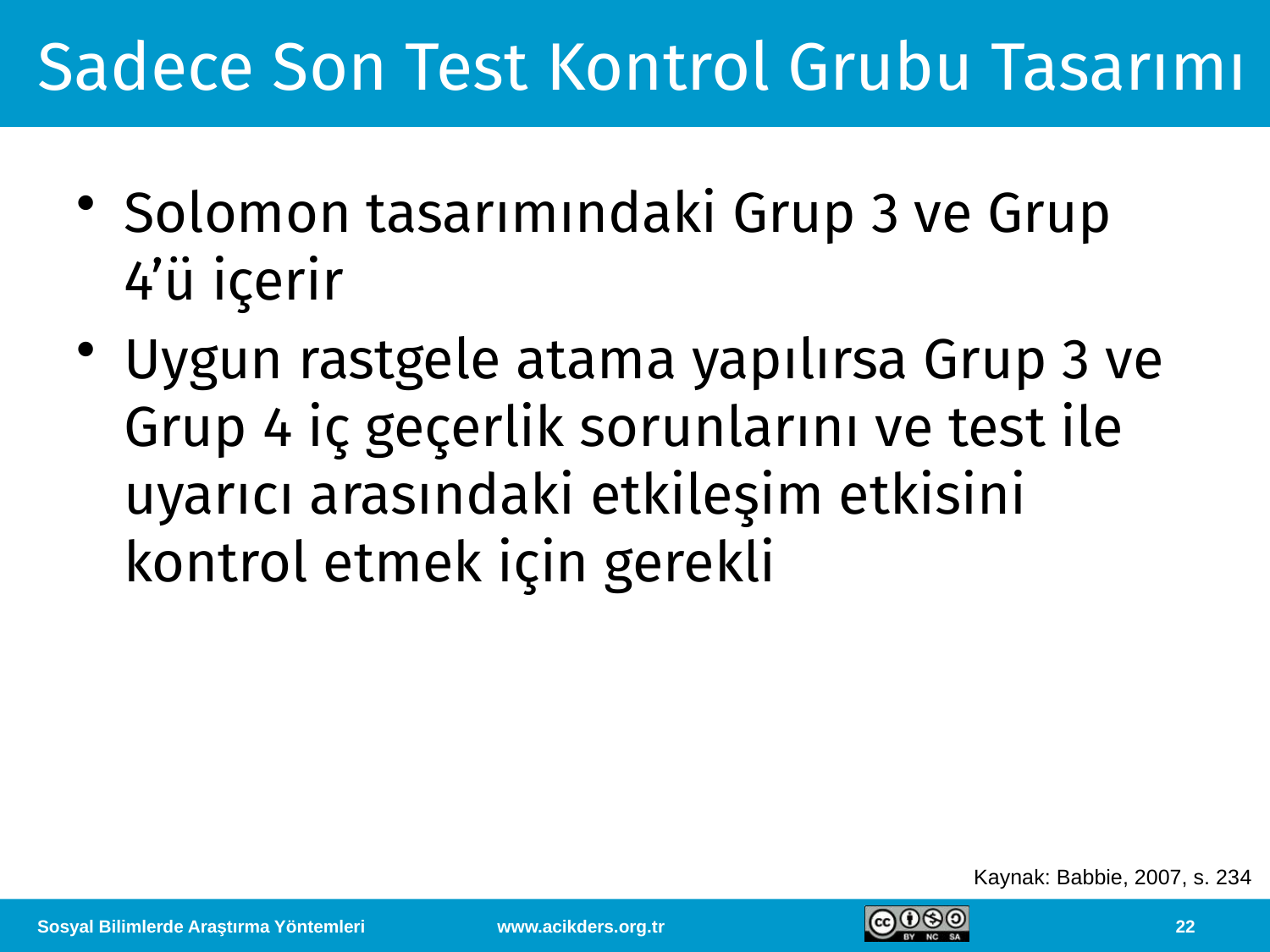

# Sadece Son Test Kontrol Grubu Tasarımı
Solomon tasarımındaki Grup 3 ve Grup 4’ü içerir
Uygun rastgele atama yapılırsa Grup 3 ve Grup 4 iç geçerlik sorunlarını ve test ile uyarıcı arasındaki etkileşim etkisini kontrol etmek için gerekli
Kaynak: Babbie, 2007, s. 234